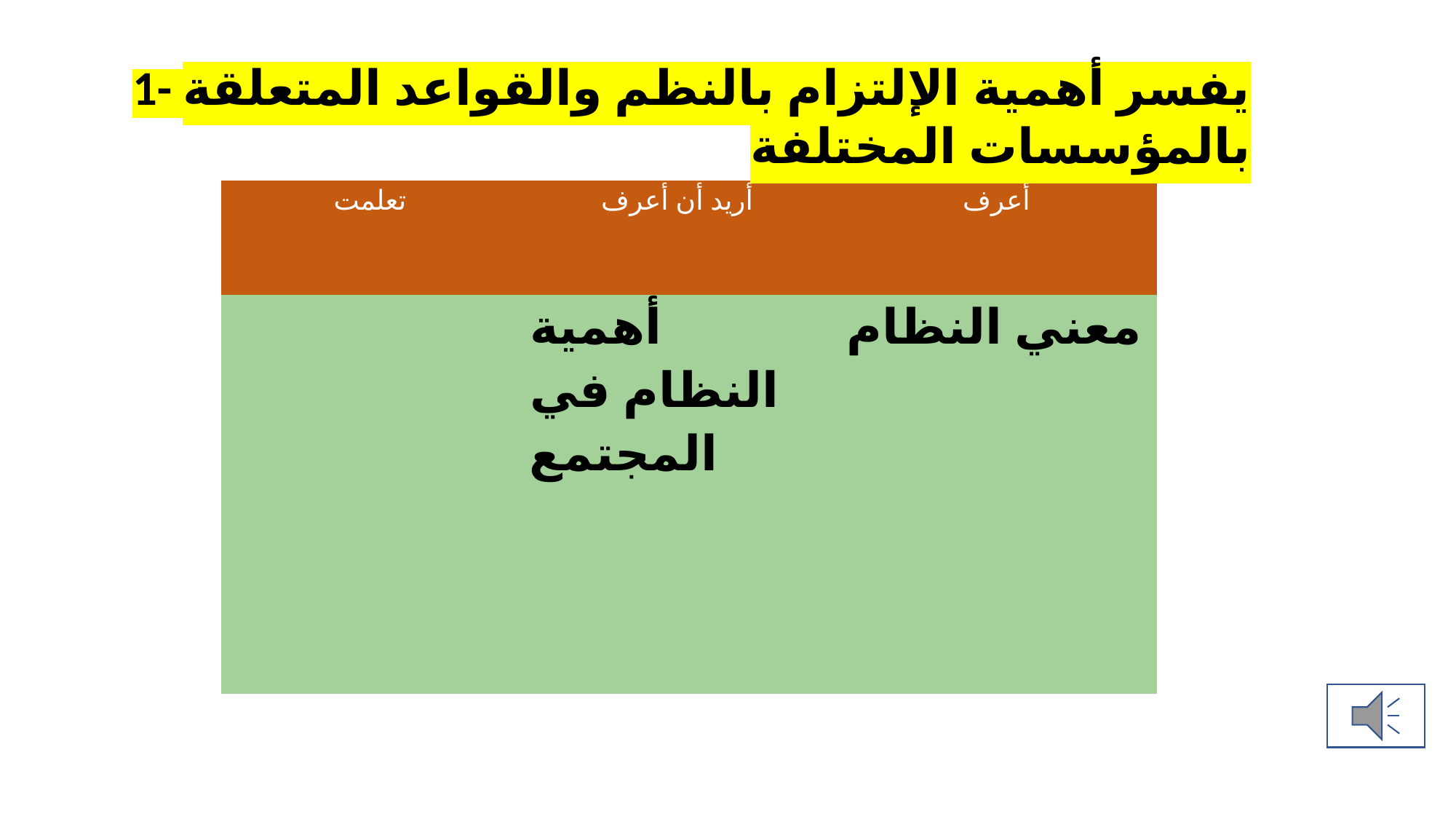

1- يفسر أهمية الإلتزام بالنظم والقواعد المتعلقة بالمؤسسات المختلفة
| تعلمت | أريد أن أعرف | أعرف |
| --- | --- | --- |
|  | أهمية النظام في المجتمع | معني النظام |